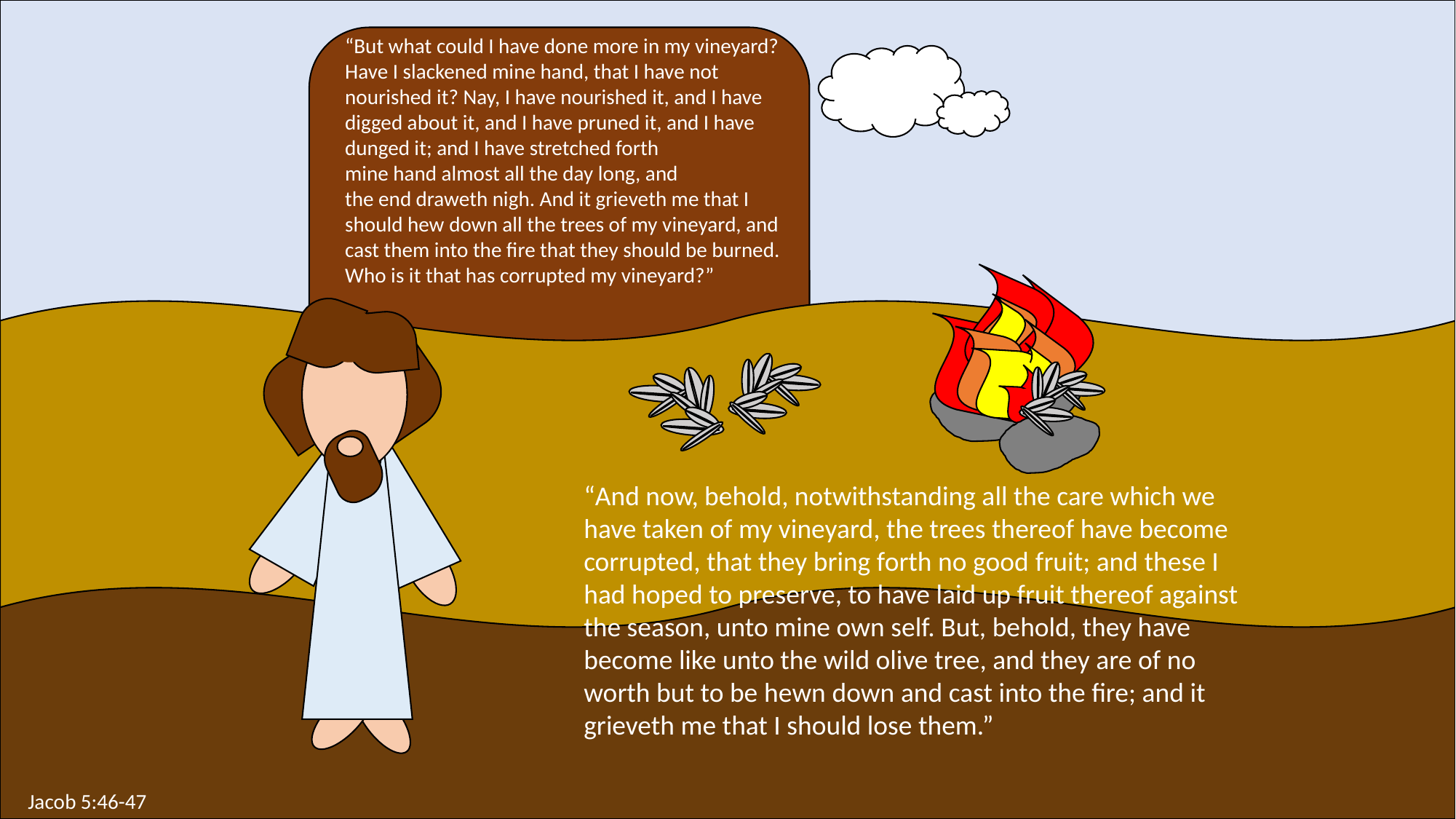

“But what could I have done more in my vineyard? Have I slackened mine hand, that I have not nourished it? Nay, I have nourished it, and I have digged about it, and I have pruned it, and I have dunged it; and I have stretched forth mine hand almost all the day long, and the end draweth nigh. And it grieveth me that I should hew down all the trees of my vineyard, and cast them into the fire that they should be burned. Who is it that has corrupted my vineyard?”

“And now, behold, notwithstanding all the care which we have taken of my vineyard, the trees thereof have become corrupted, that they bring forth no good fruit; and these I had hoped to preserve, to have laid up fruit thereof against the season, unto mine own self. But, behold, they have become like unto the wild olive tree, and they are of no worth but to be hewn down and cast into the fire; and it grieveth me that I should lose them.”

Jacob 5:46-47